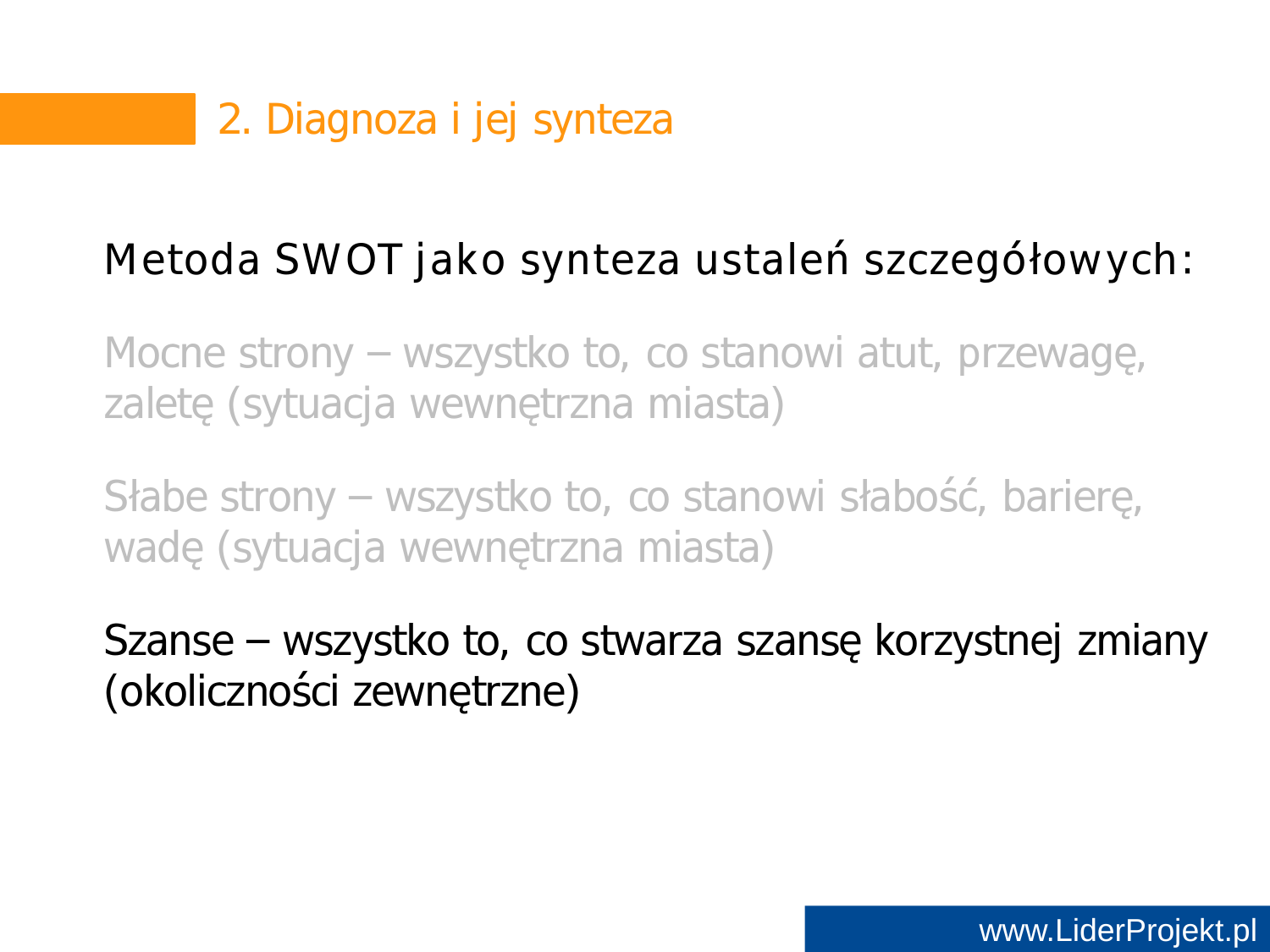

# 2. Diagnoza i jej synteza
Metoda SWOT jako synteza ustaleń szczegółowych:
Mocne strony – wszystko to, co stanowi atut, przewagę, zaletę (sytuacja wewnętrzna miasta)
Słabe strony – wszystko to, co stanowi słabość, barierę, wadę (sytuacja wewnętrzna miasta)
Szanse – wszystko to, co stwarza szansę korzystnej zmiany (okoliczności zewnętrzne)